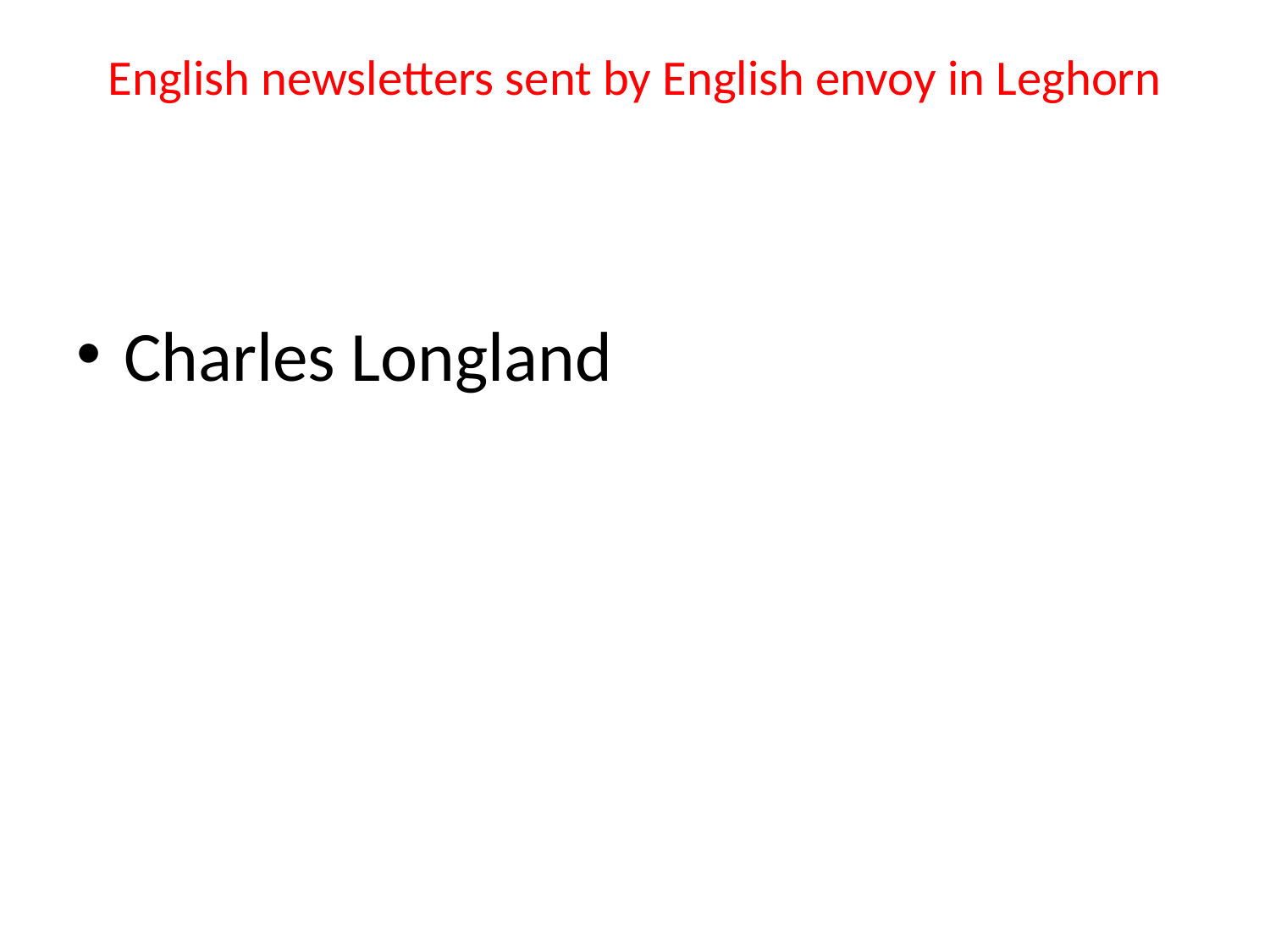

# English newsletters sent by English envoy in Leghorn

Charles Longland